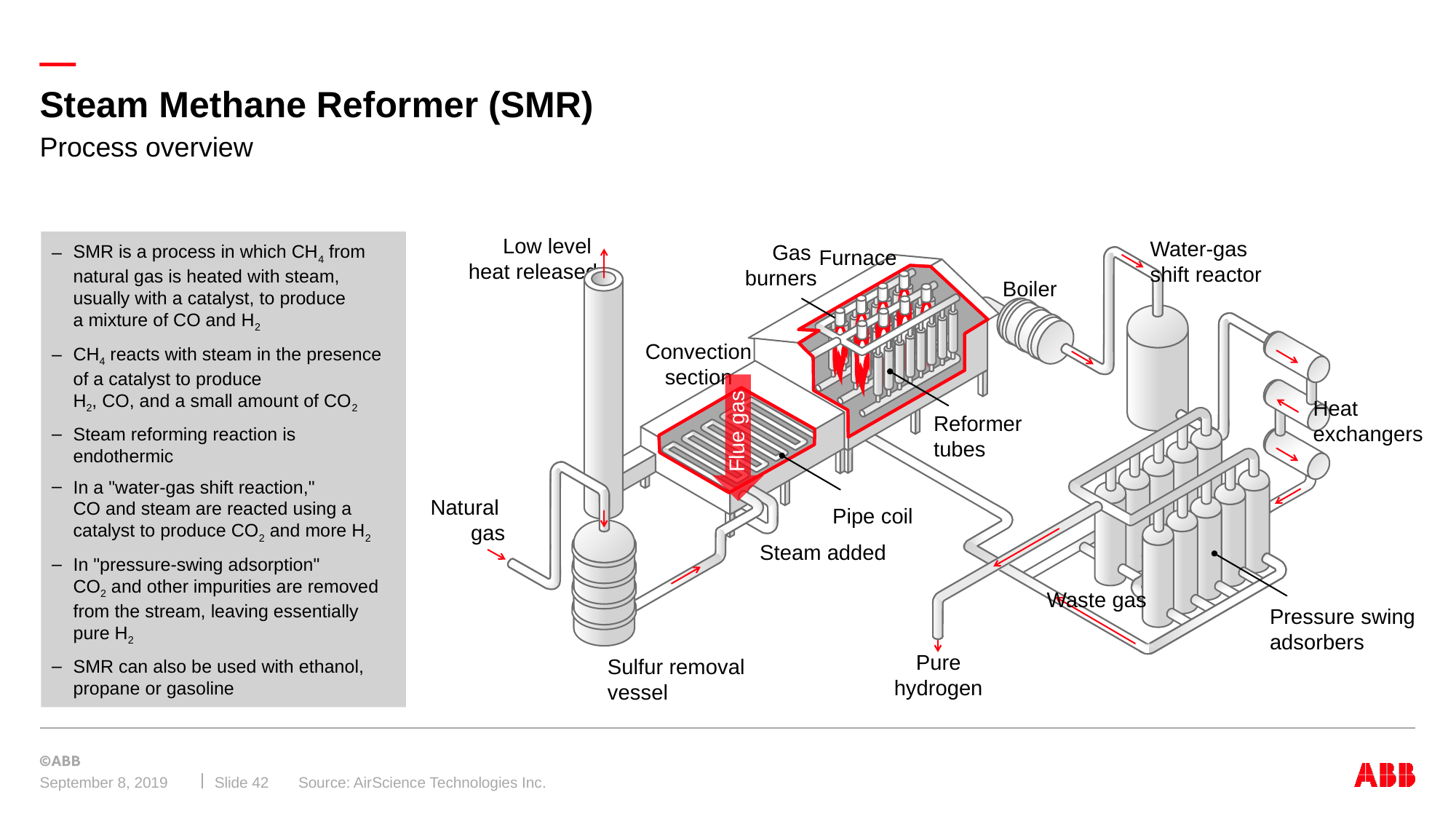

# Steam Methane Reformer (SMR)
Process overview
SMR is a process in which CH4 from natural gas is heated with steam, usually with a catalyst, to produce
a mixture of CO and H2
CH4 reacts with steam in the presence of a catalyst to produce
H2, CO, and a small amount of CO2
Steam reforming reaction is endothermic
In a "water-gas shift reaction,"
CO and steam are reacted using a catalyst to produce CO2 and more H2
In "pressure-swing adsorption"
CO2 and other impurities are removed from the stream, leaving essentially pure H2
SMR can also be used with ethanol, propane or gasoline

Furnace

Low level
heat released
Water-gas shift reactor
Gas
burners

Boiler

Convection section

Flue gas

Heat exchangers

Reformer tubes

Pipe coil

Natural
gas

Steam added
Waste gas

Pressure swing adsorbers
Pure hydrogen
Sulfur removal
vessel
Source: AirScience Technologies Inc.
Slide 42
September 8, 2019